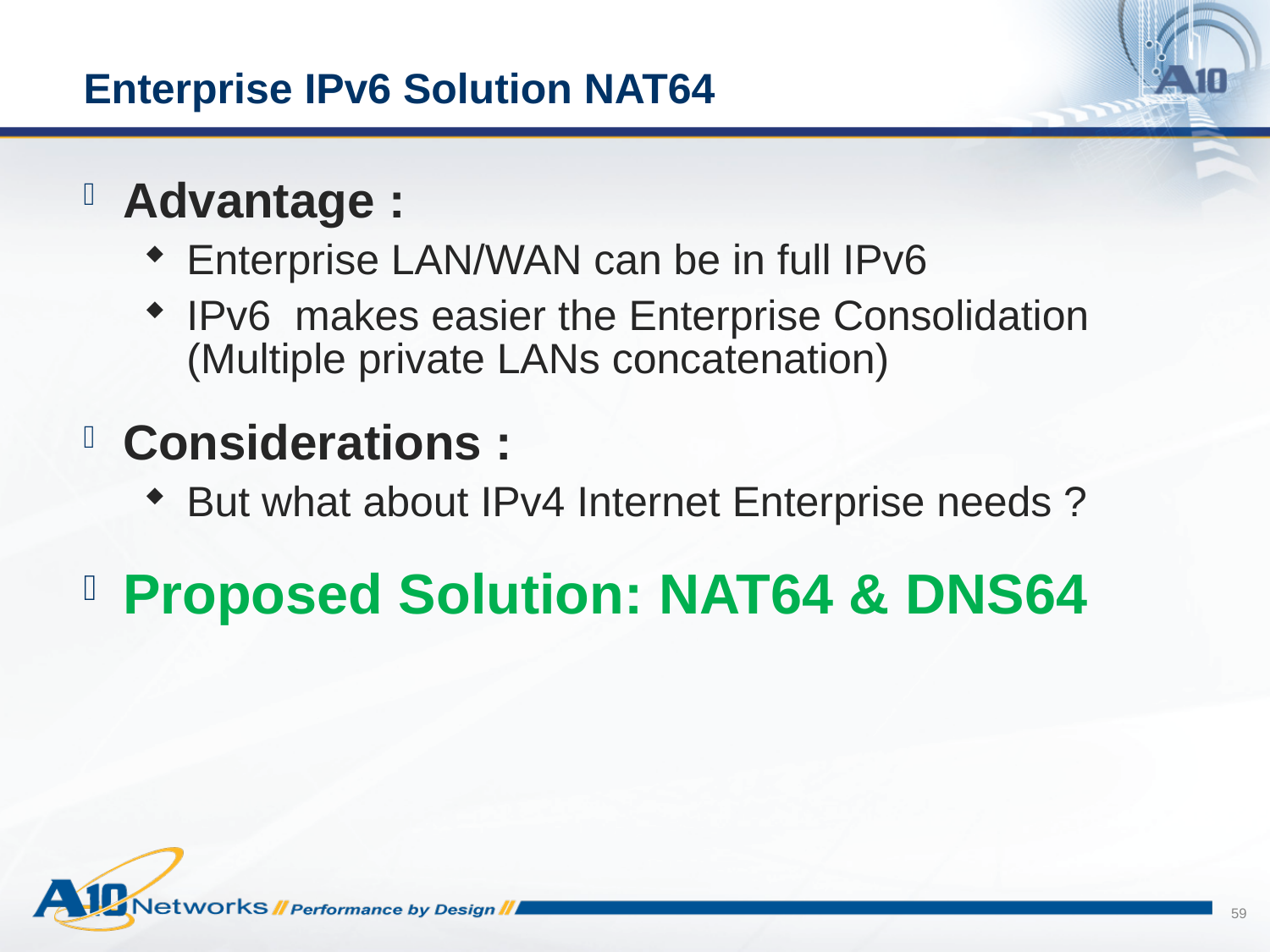

# Enterprise IPv6 Solution NAT64
Advantage :
Enterprise LAN/WAN can be in full IPv6
IPv6  makes easier the Enterprise Consolidation (Multiple private LANs concatenation)
Considerations :
But what about IPv4 Internet Enterprise needs ?
Proposed Solution: NAT64 & DNS64